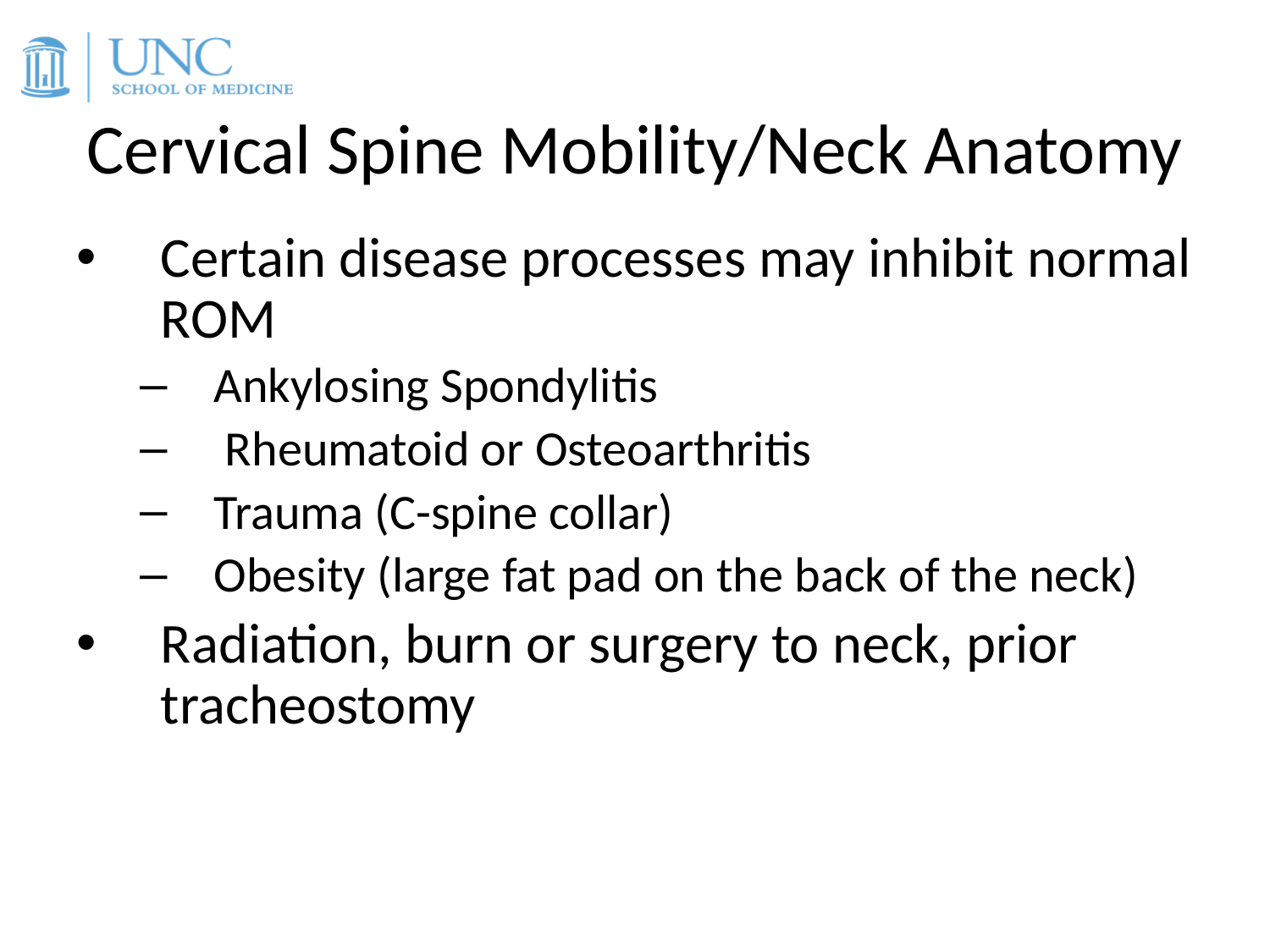

# Cervical Spine Mobility/Neck Anatomy
Certain disease processes may inhibit normal ROM
Ankylosing Spondylitis
 Rheumatoid or Osteoarthritis
Trauma (C-spine collar)
Obesity (large fat pad on the back of the neck)
Radiation, burn or surgery to neck, prior tracheostomy